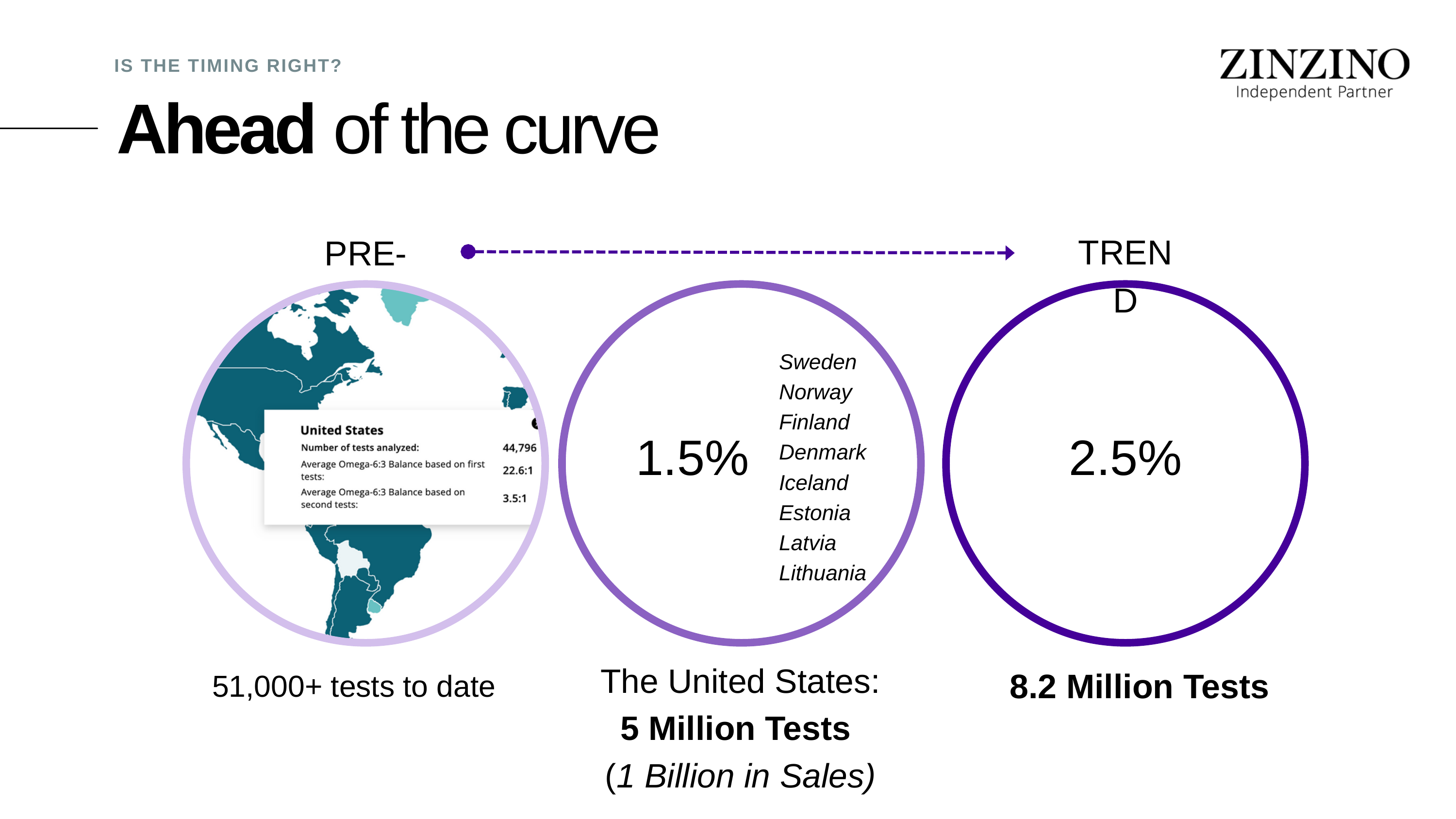

IS THE TIMING RIGHT?

Ahead of the curve

TREND
PRE-TREND

51,000+ tests to date

Sweden
Norway
Finland
Denmark
Iceland
Estonia
Latvia
Lithuania
1.5%

2.5%
The United States:
5 Million Tests
(1 Billion in Sales)
8.2 Million Tests